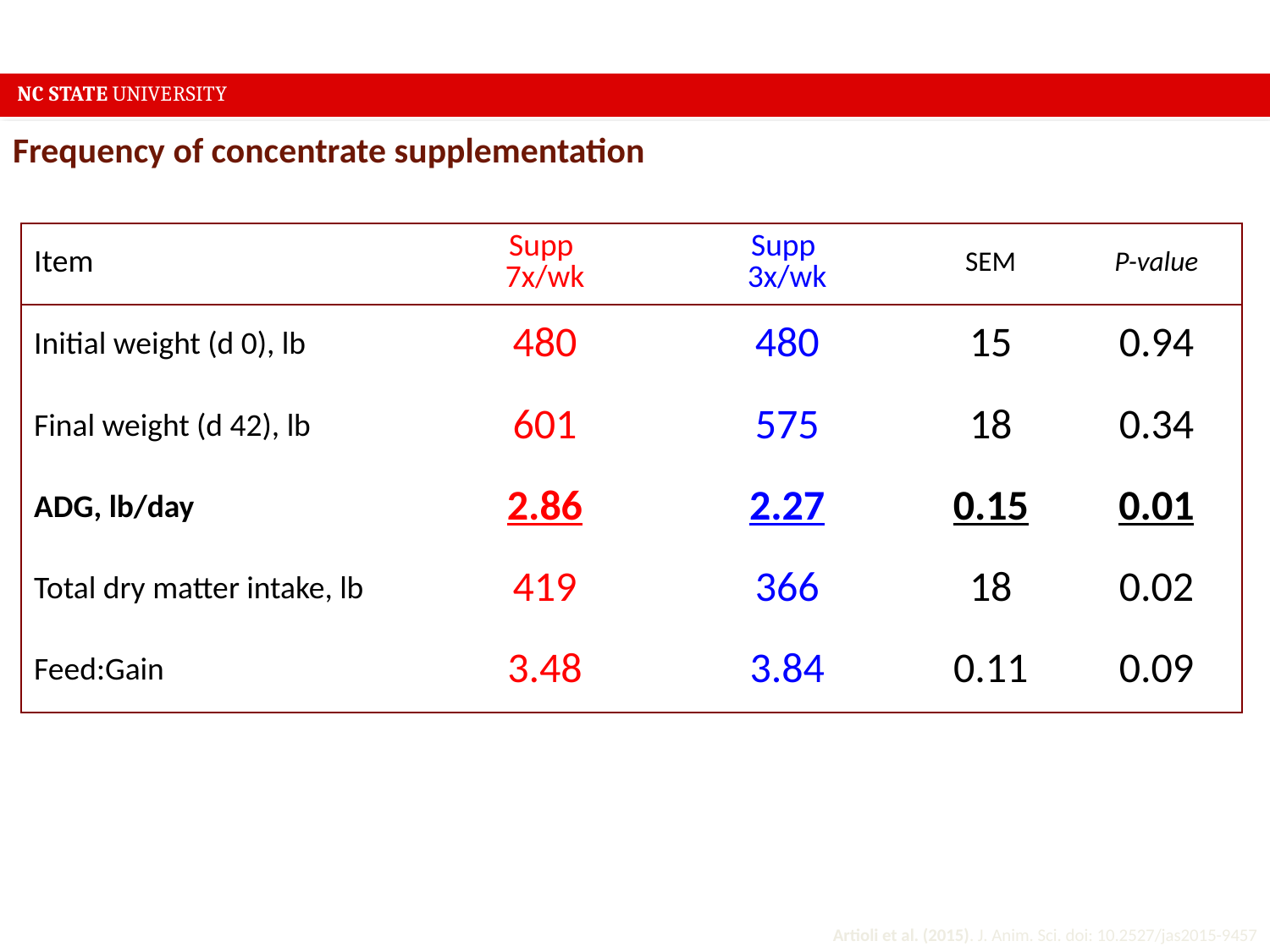

NC STATE UNIVERSITY
Frequency of concentrate supplementation

| Item | Supp 7x/wk | Supp 3x/wk | SEM | P-value |
| --- | --- | --- | --- | --- |
| Initial weight (d 0), lb | 480 | 480 | 15 | 0.94 |
| Final weight (d 42), lb | 601 | 575 | 18 | 0.34 |
| ADG, lb/day | 2.86 | 2.27 | 0.15 | 0.01 |
| Total dry matter intake, lb | 419 | 366 | 18 | 0.02 |
| Feed:Gain | 3.48 | 3.84 | 0.11 | 0.09 |
Artioli et al. (2015). J. Anim. Sci. doi: 10.2527/jas2015-9457